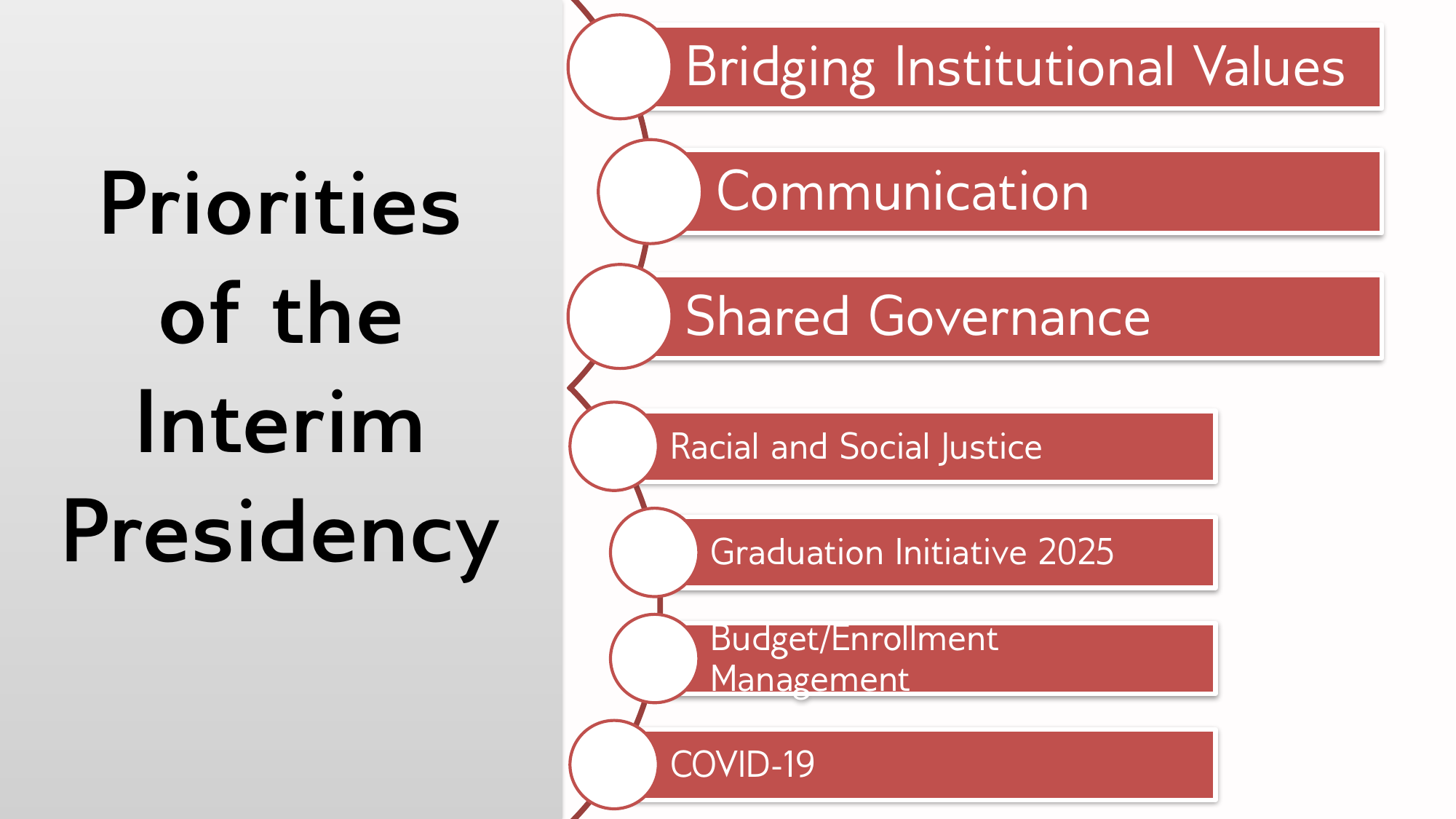

Bridging Institutional Values
Communication
Shared Governance
Priorities
of the Interim Presidency
Racial and Social Justice
Graduation Initiative 2025
Budget/Enrollment Management
COVID-19